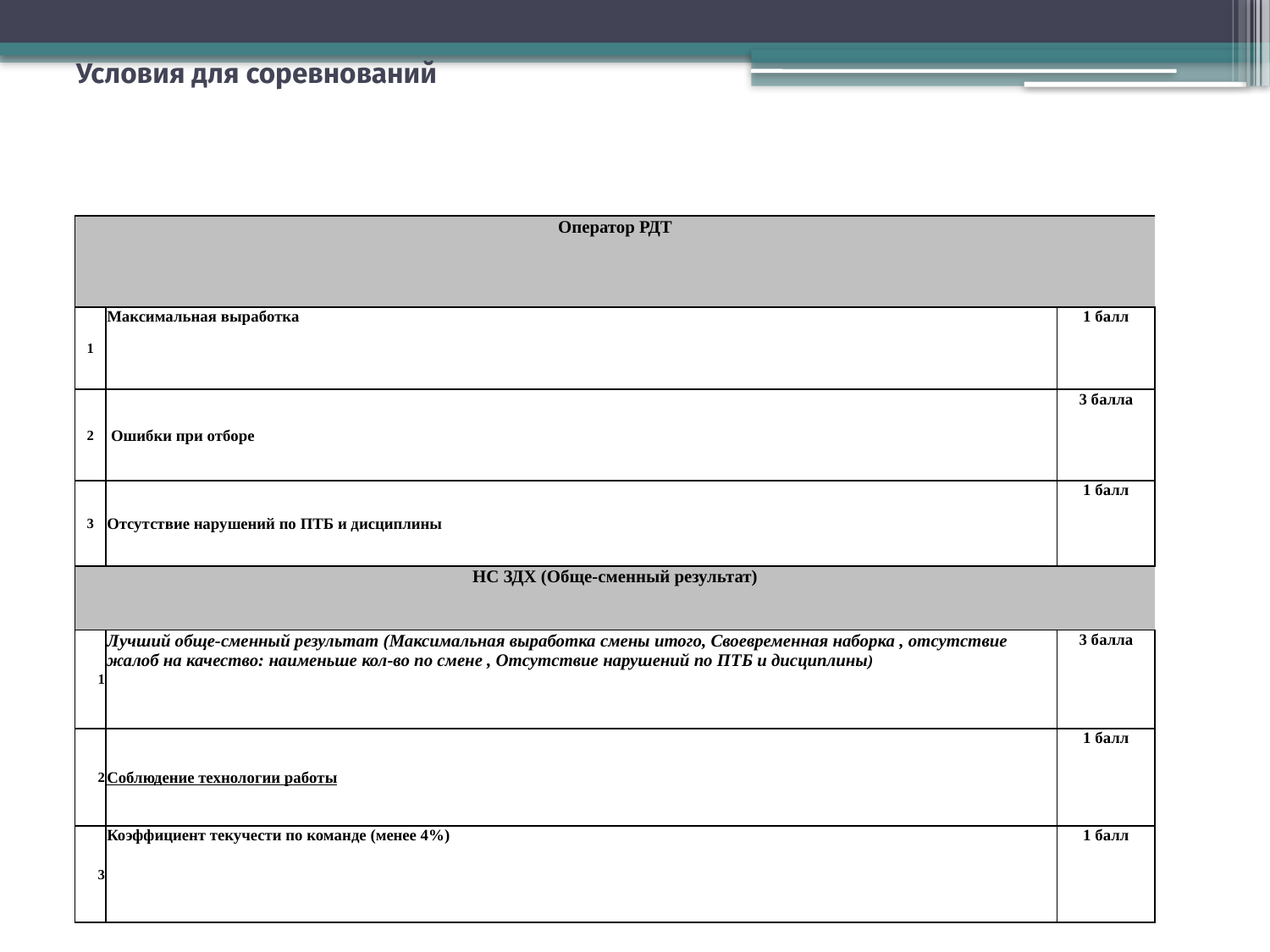

# Условия для соревнований
| Оператор РДТ |  |  |
| --- | --- | --- |
| 1 | Максимальная выработка | 1 балл |
| 2 | Ошибки при отборе | 3 балла |
| 3 | Отсутствие нарушений по ПТБ и дисциплины | 1 балл |
| НС ЗДХ (Обще-сменный результат) |  |  |
| --- | --- | --- |
| 1 | Лучший обще-сменный результат (Максимальная выработка смены итого, Своевременная наборка , отсутствие жалоб на качество: наименьше кол-во по смене , Отсутствие нарушений по ПТБ и дисциплины) | 3 балла |
| 2 | Соблюдение технологии работы | 1 балл |
| 3 | Коэффициент текучести по команде (менее 4%) | 1 балл |